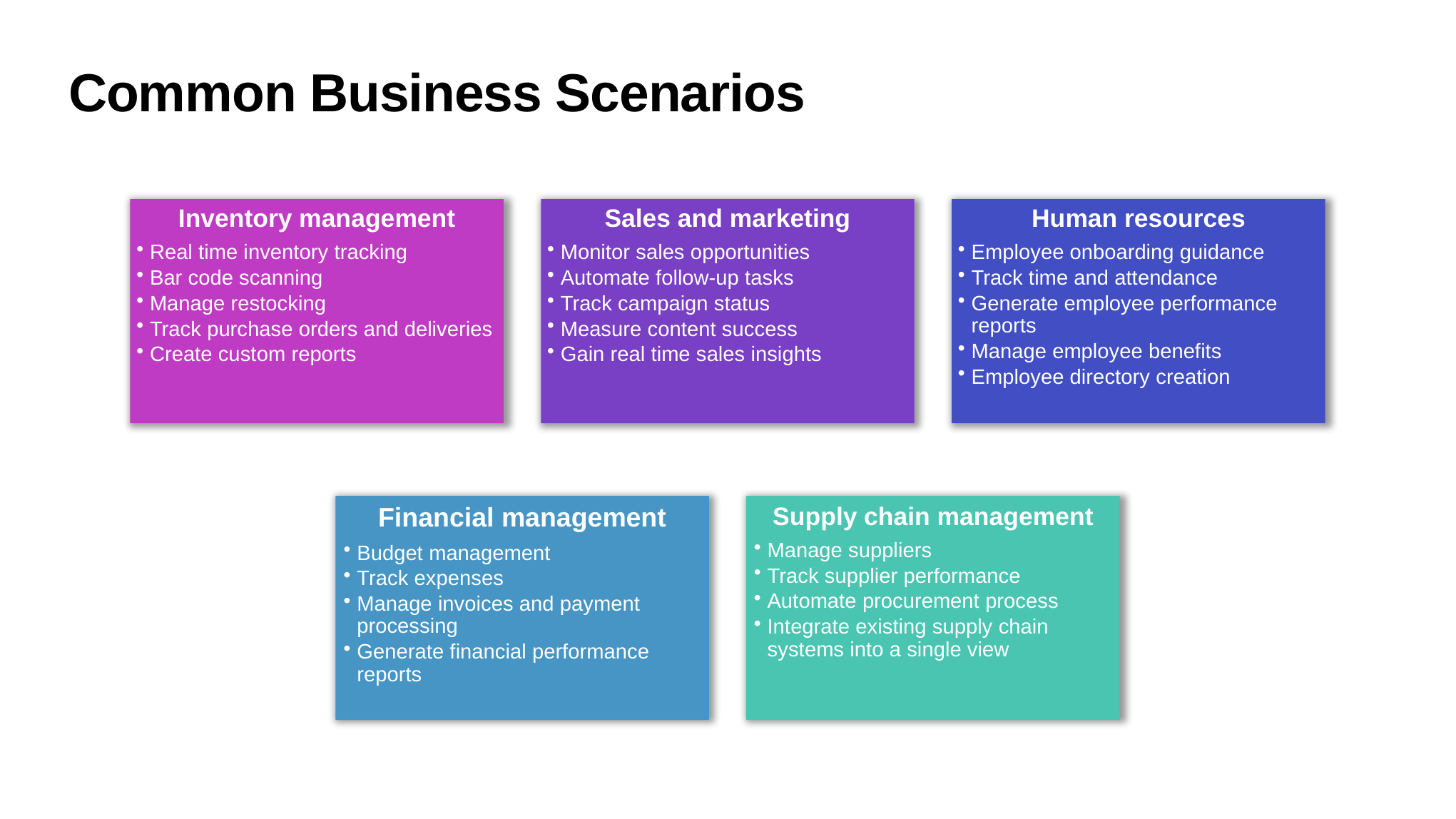

Common Business Scenarios
Inventory management
Real time inventory tracking
Bar code scanning
Manage restocking
Track purchase orders and deliveries
Create custom reports
Sales and marketing
Monitor sales opportunities
Automate follow-up tasks
Track campaign status
Measure content success
Gain real time sales insights
Human resources
Employee onboarding guidance
Track time and attendance
Generate employee performance reports
Manage employee benefits
Employee directory creation
Financial management
Budget management
Track expenses
Manage invoices and payment processing
Generate financial performance reports
Supply chain management
Manage suppliers
Track supplier performance
Automate procurement process
Integrate existing supply chain systems into a single view